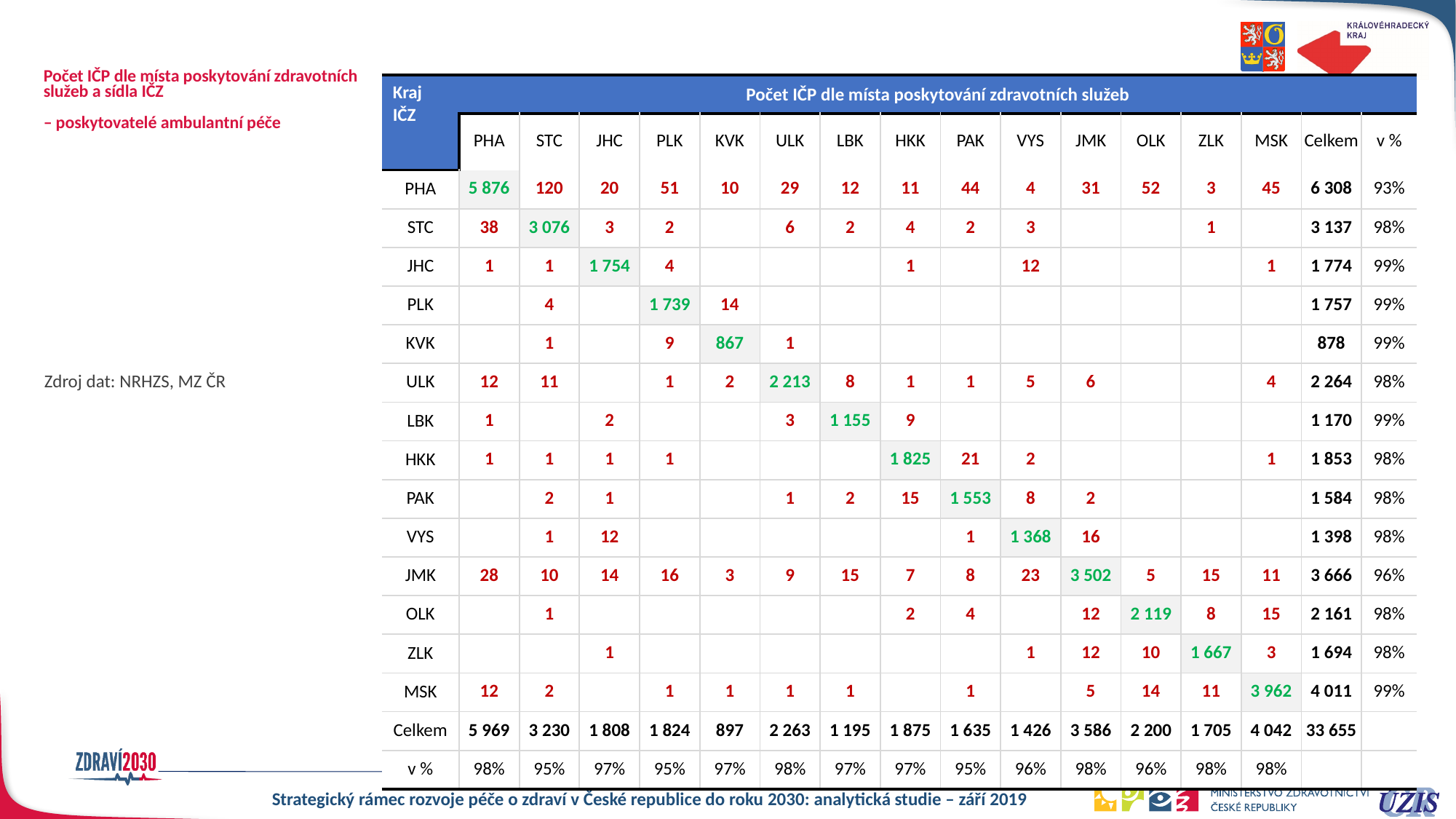

# Počet IČP dle místa poskytování zdravotních služeb a sídla IČZ – poskytovatelé ambulantní péče
| Kraj IČZ | Počet IČP dle místa poskytování zdravotních služeb |  |  |  |  |  |  |  |  |  |  |  |  |  |  |  |
| --- | --- | --- | --- | --- | --- | --- | --- | --- | --- | --- | --- | --- | --- | --- | --- | --- |
|  | PHA | STC | JHC | PLK | KVK | ULK | LBK | HKK | PAK | VYS | JMK | OLK | ZLK | MSK | Celkem | v % |
| PHA | 5 876 | 120 | 20 | 51 | 10 | 29 | 12 | 11 | 44 | 4 | 31 | 52 | 3 | 45 | 6 308 | 93% |
| STC | 38 | 3 076 | 3 | 2 |  | 6 | 2 | 4 | 2 | 3 |  |  | 1 |  | 3 137 | 98% |
| JHC | 1 | 1 | 1 754 | 4 |  |  |  | 1 |  | 12 |  |  |  | 1 | 1 774 | 99% |
| PLK |  | 4 |  | 1 739 | 14 |  |  |  |  |  |  |  |  |  | 1 757 | 99% |
| KVK |  | 1 |  | 9 | 867 | 1 |  |  |  |  |  |  |  |  | 878 | 99% |
| ULK | 12 | 11 |  | 1 | 2 | 2 213 | 8 | 1 | 1 | 5 | 6 |  |  | 4 | 2 264 | 98% |
| LBK | 1 |  | 2 |  |  | 3 | 1 155 | 9 |  |  |  |  |  |  | 1 170 | 99% |
| HKK | 1 | 1 | 1 | 1 |  |  |  | 1 825 | 21 | 2 |  |  |  | 1 | 1 853 | 98% |
| PAK |  | 2 | 1 |  |  | 1 | 2 | 15 | 1 553 | 8 | 2 |  |  |  | 1 584 | 98% |
| VYS |  | 1 | 12 |  |  |  |  |  | 1 | 1 368 | 16 |  |  |  | 1 398 | 98% |
| JMK | 28 | 10 | 14 | 16 | 3 | 9 | 15 | 7 | 8 | 23 | 3 502 | 5 | 15 | 11 | 3 666 | 96% |
| OLK |  | 1 |  |  |  |  |  | 2 | 4 |  | 12 | 2 119 | 8 | 15 | 2 161 | 98% |
| ZLK |  |  | 1 |  |  |  |  |  |  | 1 | 12 | 10 | 1 667 | 3 | 1 694 | 98% |
| MSK | 12 | 2 |  | 1 | 1 | 1 | 1 |  | 1 |  | 5 | 14 | 11 | 3 962 | 4 011 | 99% |
| Celkem | 5 969 | 3 230 | 1 808 | 1 824 | 897 | 2 263 | 1 195 | 1 875 | 1 635 | 1 426 | 3 586 | 2 200 | 1 705 | 4 042 | 33 655 |  |
| v % | 98% | 95% | 97% | 95% | 97% | 98% | 97% | 97% | 95% | 96% | 98% | 96% | 98% | 98% |  |  |
Zdroj dat: NRHZS, MZ ČR